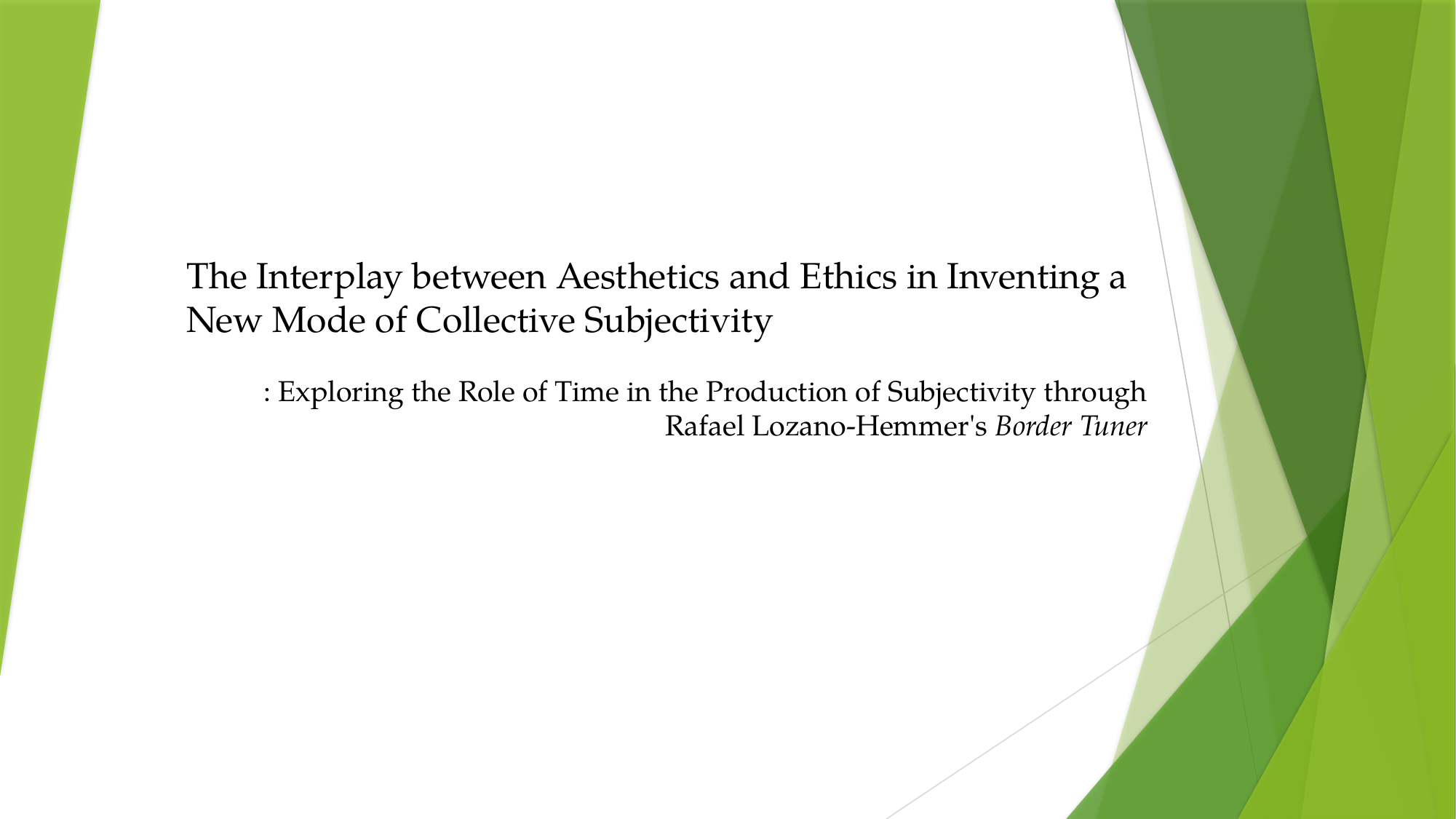

# The Interplay between Aesthetics and Ethics in Inventing a New Mode of Collective Subjectivity
: Exploring the Role of Time in the Production of Subjectivity through Rafael Lozano-Hemmer's Border Tuner